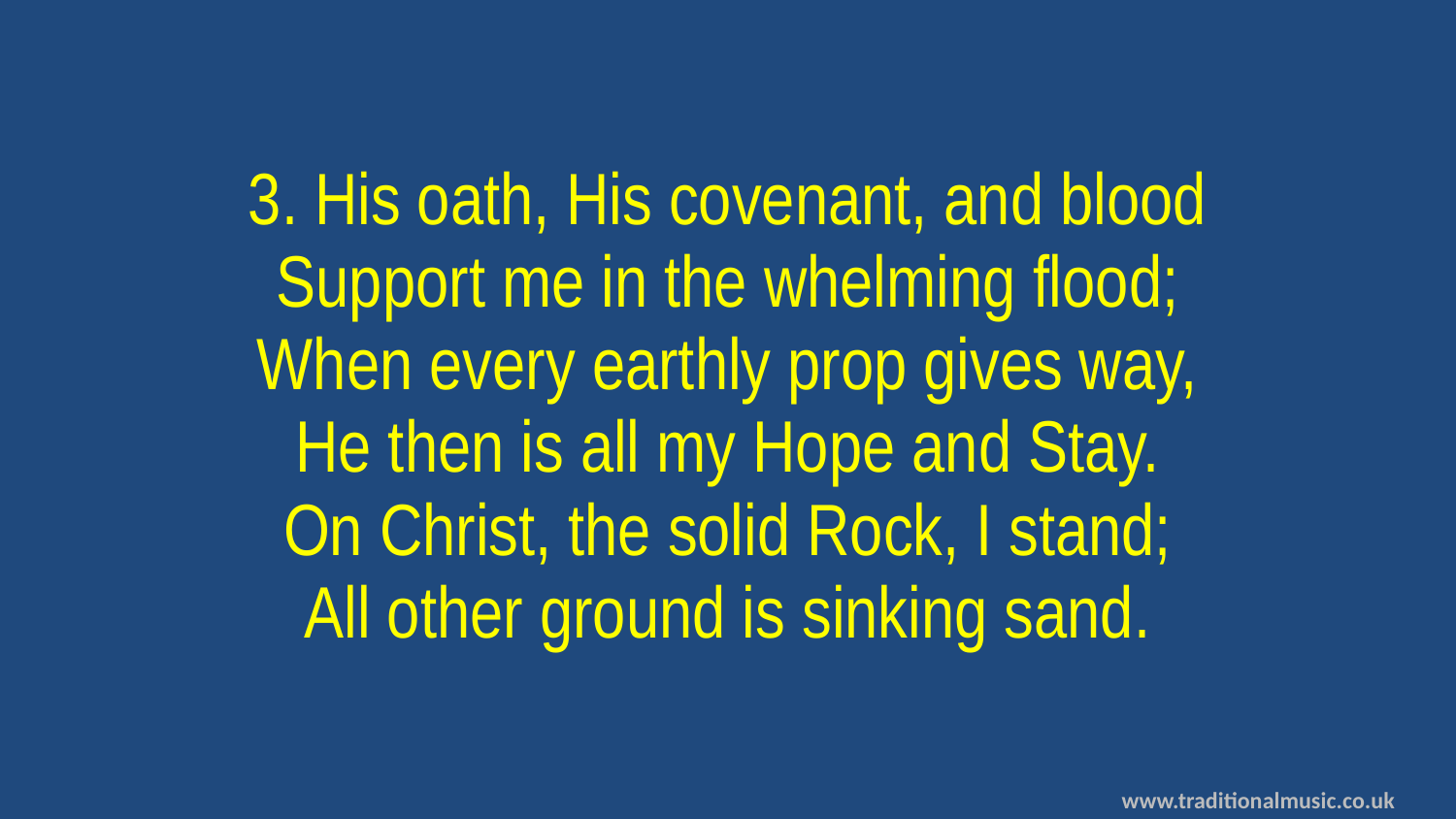

3. His oath, His covenant, and blood
Support me in the whelming flood;
When every earthly prop gives way,
He then is all my Hope and Stay.
On Christ, the solid Rock, I stand;
All other ground is sinking sand.